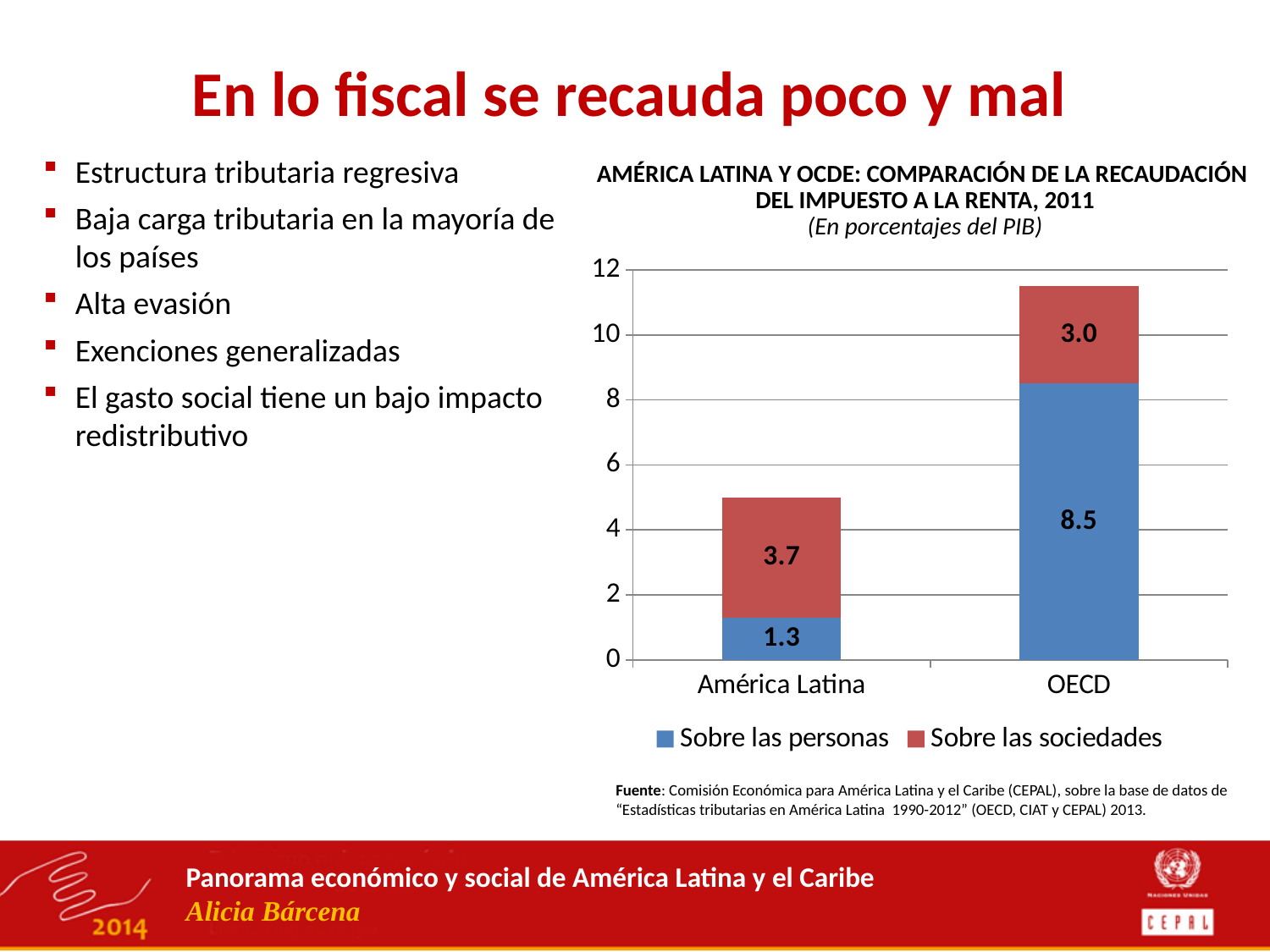

En lo fiscal se recauda poco y mal
Estructura tributaria regresiva
Baja carga tributaria en la mayoría de los países
Alta evasión
Exenciones generalizadas
El gasto social tiene un bajo impacto redistributivo
AMÉRICA LATINA Y OCDE: COMPARACIÓN DE LA RECAUDACIÓN
DEL IMPUESTO A LA RENTA, 2011
(En porcentajes del PIB)

### Chart

| Category | Sobre las personas | Sobre las sociedades |
|---|---|---|
| América Latina | 1.3 | 3.7 |
| OECD | 8.5 | 3.0 |
Fuente: Comisión Económica para América Latina y el Caribe (CEPAL), sobre la base de datos de “Estadísticas tributarias en América Latina  1990-2012” (OECD, CIAT y CEPAL) 2013.